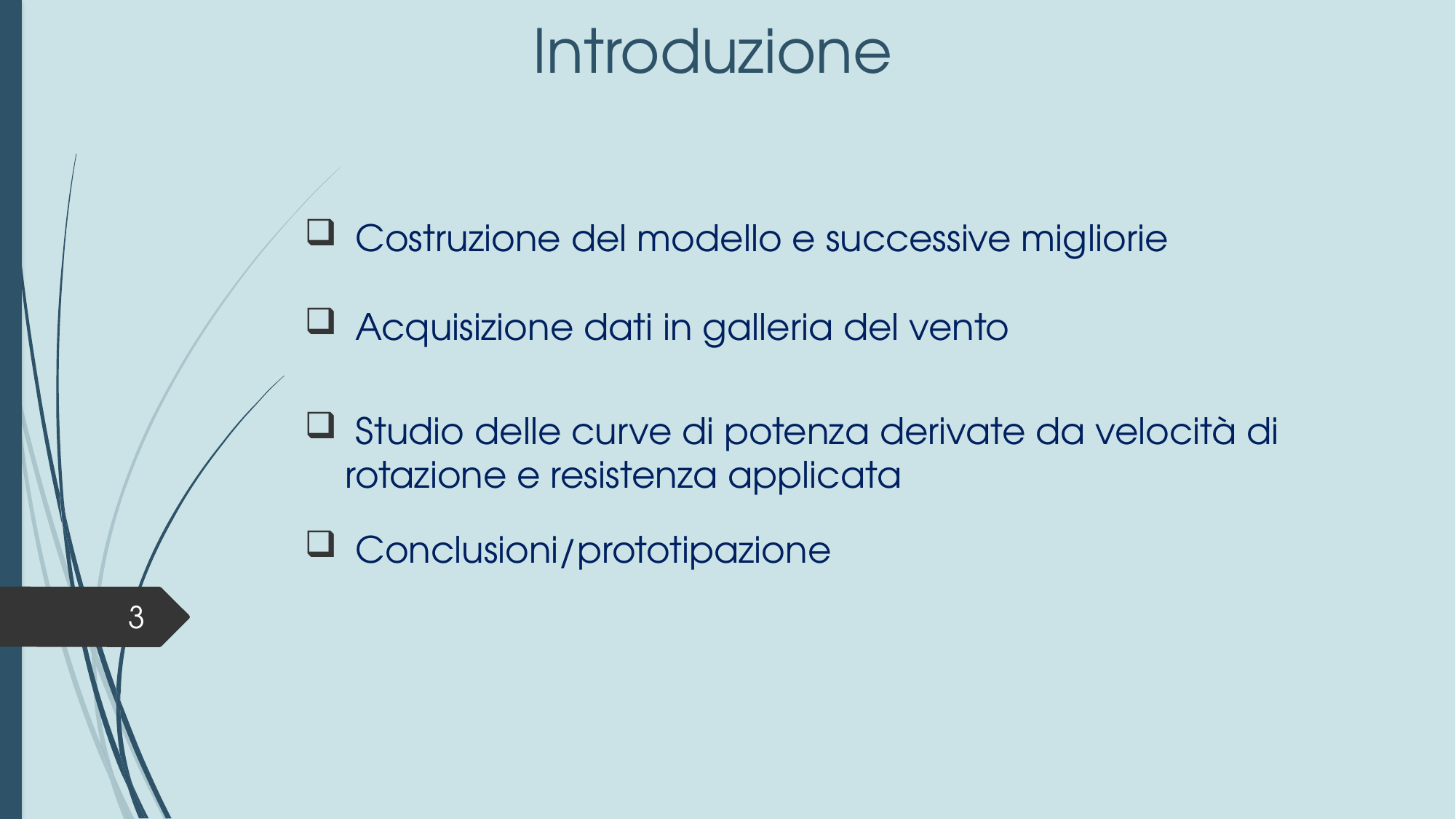

# Introduzione
 Costruzione del modello e successive migliorie

 Acquisizione dati in galleria del vento

 Studio delle curve di potenza derivate da velocità di rotazione e resistenza applicata

 Conclusioni/prototipazione

3